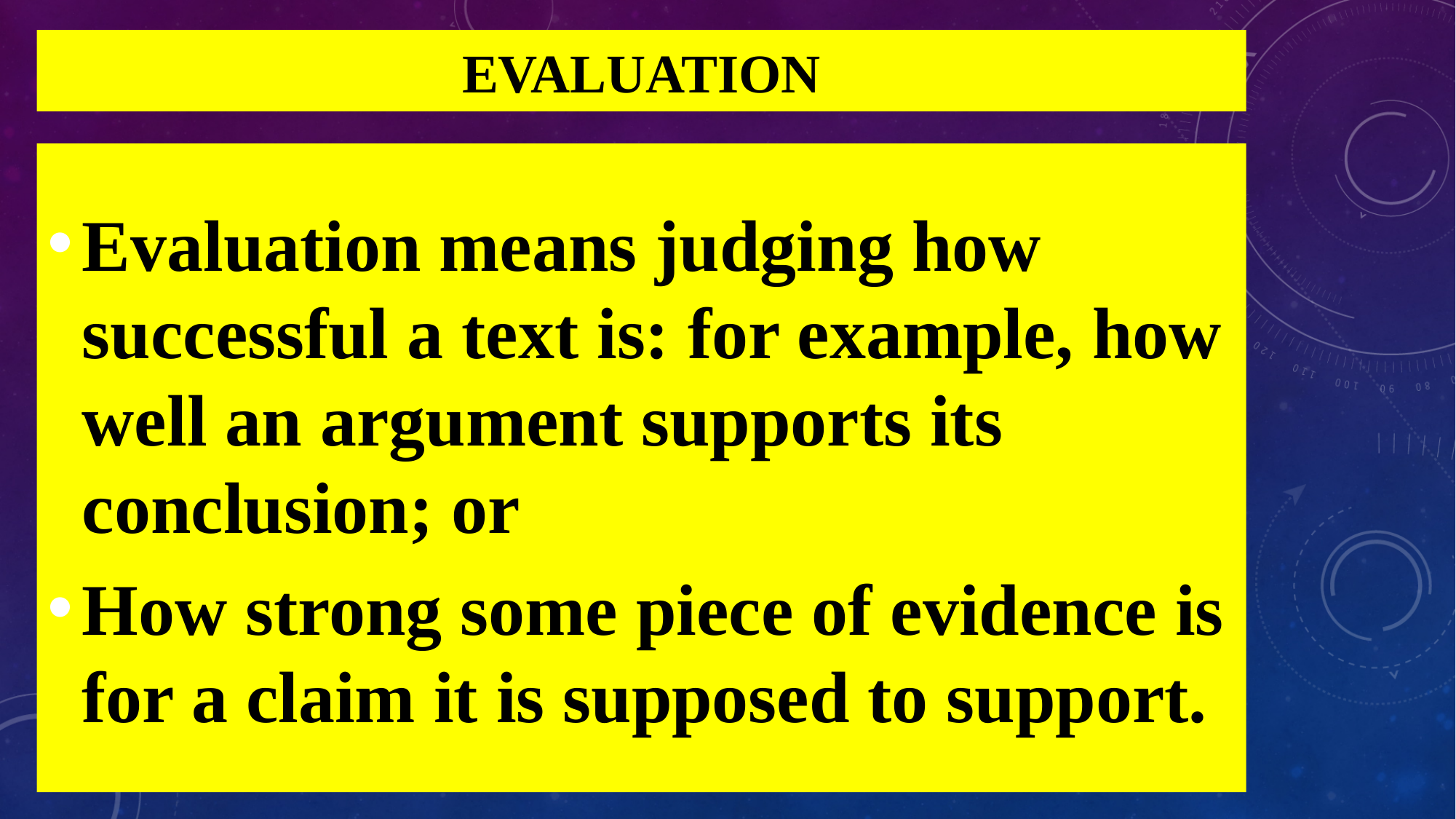

# evaluation
Evaluation means judging how successful a text is: for example, how well an argument supports its conclusion; or
How strong some piece of evidence is for a claim it is supposed to support.